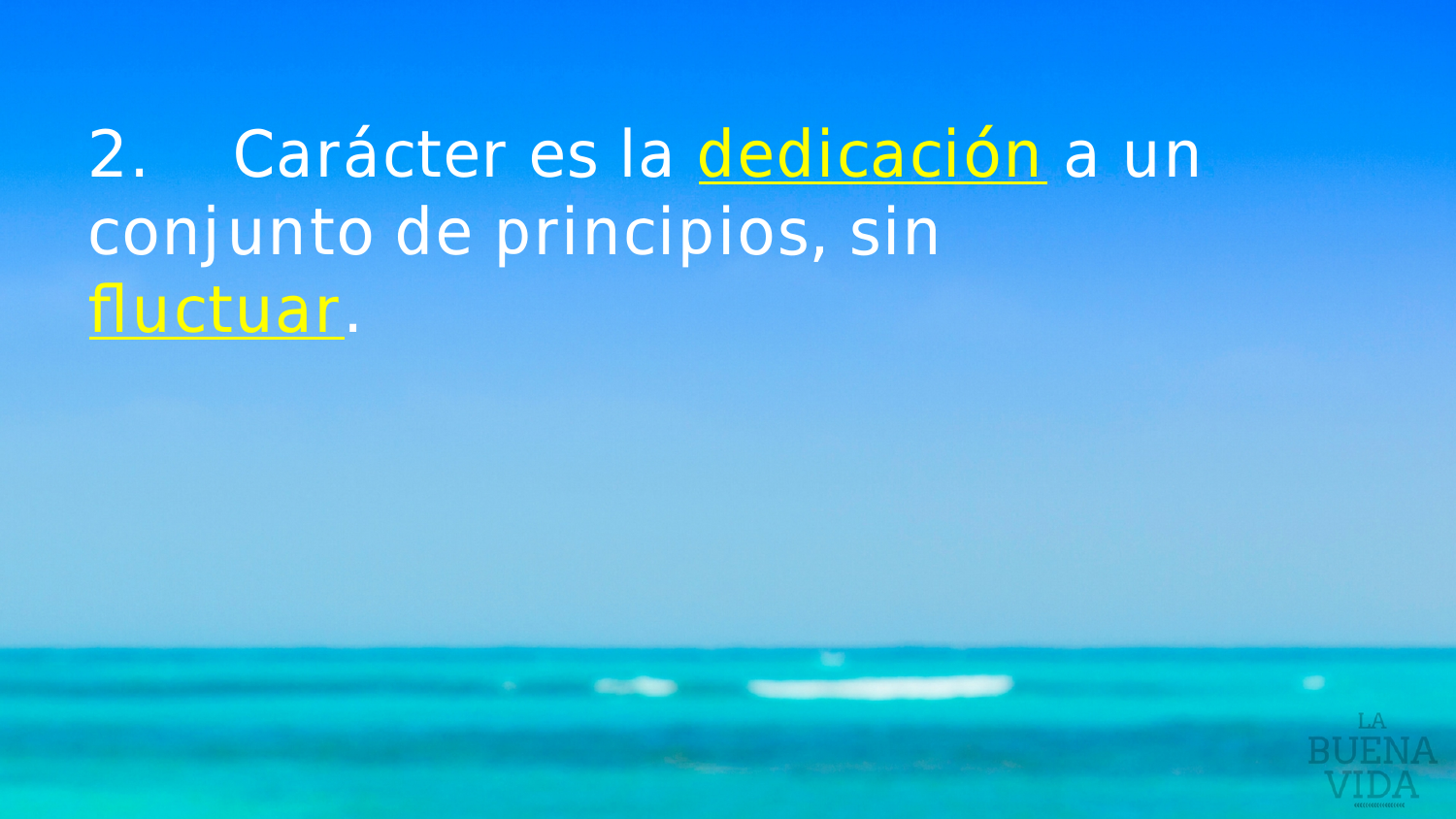

2. 	Carácter es la dedicación a un 	conjunto de principios, sin 	fluctuar.